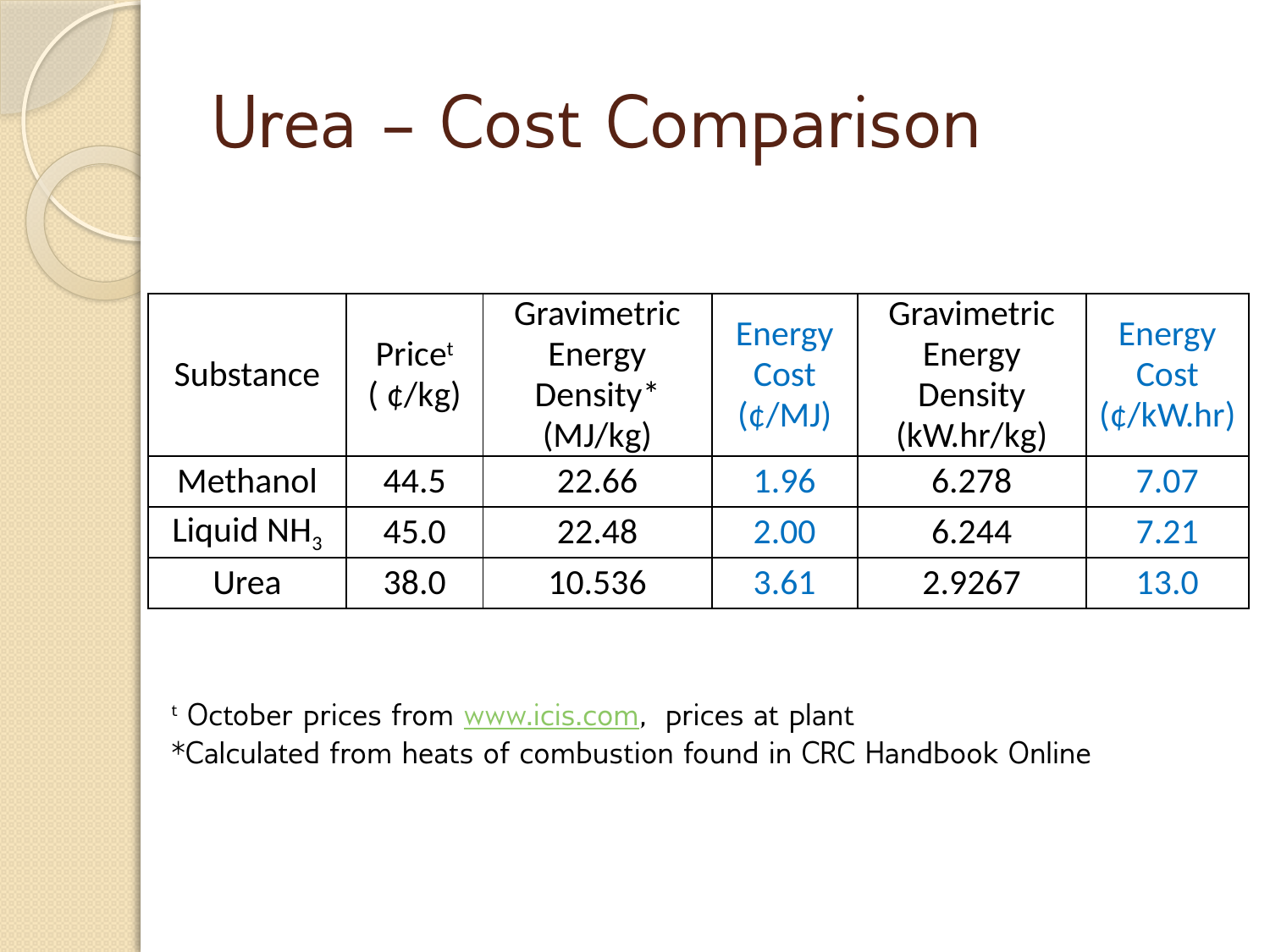

# Urea – Cost Comparison
| Substance | Pricet ( ¢/kg) | Gravimetric Energy Density\* (MJ/kg) | Energy Cost (¢/MJ) | Gravimetric Energy Density (kW.hr/kg) | Energy Cost (¢/kW.hr) |
| --- | --- | --- | --- | --- | --- |
| Methanol | 44.5 | 22.66 | 1.96 | 6.278 | 7.07 |
| Liquid NH3 | 45.0 | 22.48 | 2.00 | 6.244 | 7.21 |
| Urea | 38.0 | 10.536 | 3.61 | 2.9267 | 13.0 |
t October prices from www.icis.com,  prices at plant
*Calculated from heats of combustion found in CRC Handbook Online